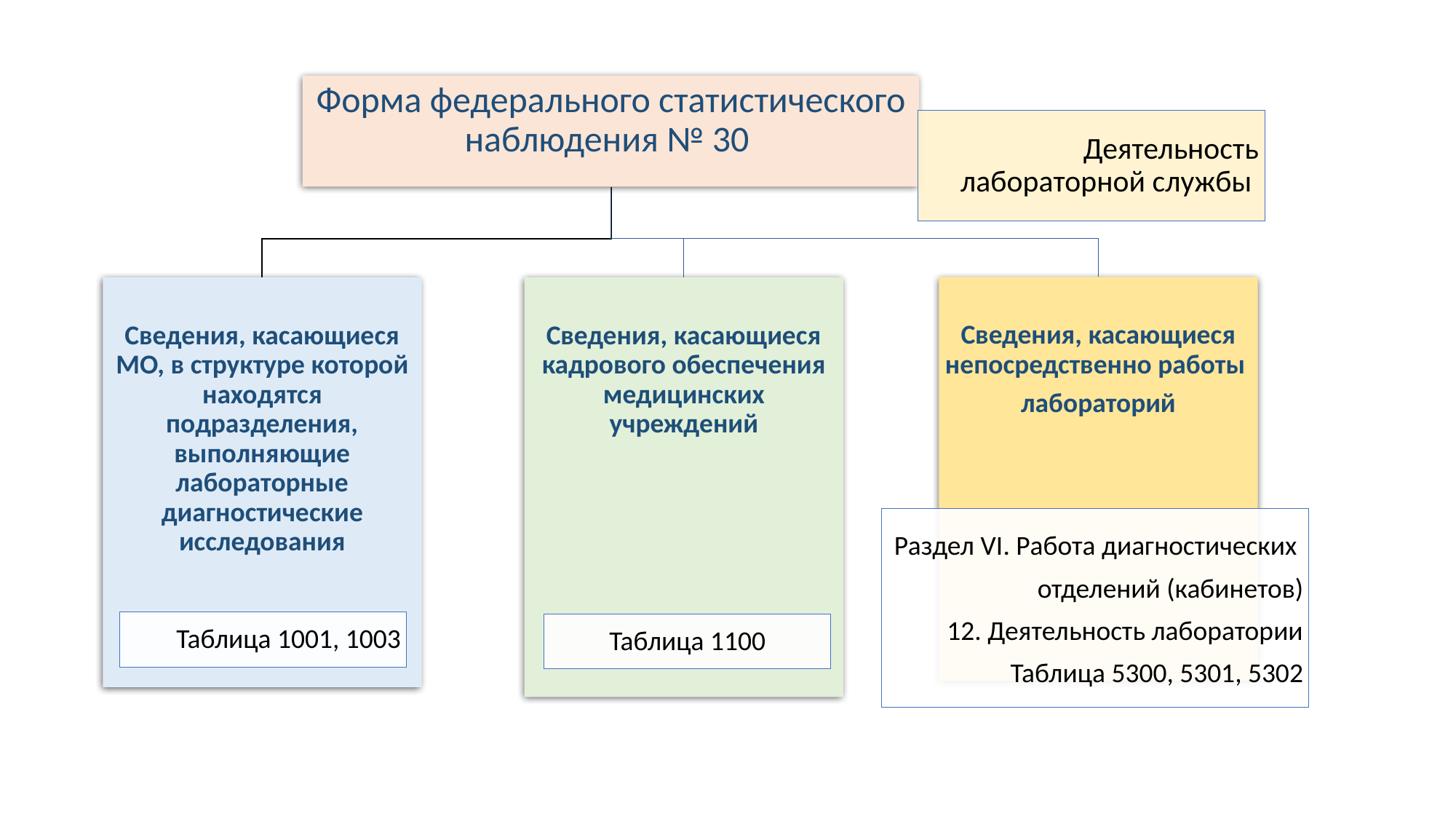

Форма федерального статистического наблюдения № 30
Деятельность лабораторной службы

Сведения, касающиеся непосредственно работы
лабораторий
Раздел VI. Работа диагностических
отделений (кабинетов)
12. Деятельность лаборатории
Таблица 5300, 5301, 5302

Сведения, касающиеся МО, в структуре которой находятся подразделения, выполняющие лабораторные диагностические исследования
Таблица 1001, 1003

Сведения, касающиеся кадрового обеспечения медицинских учреждений
Таблица 1100